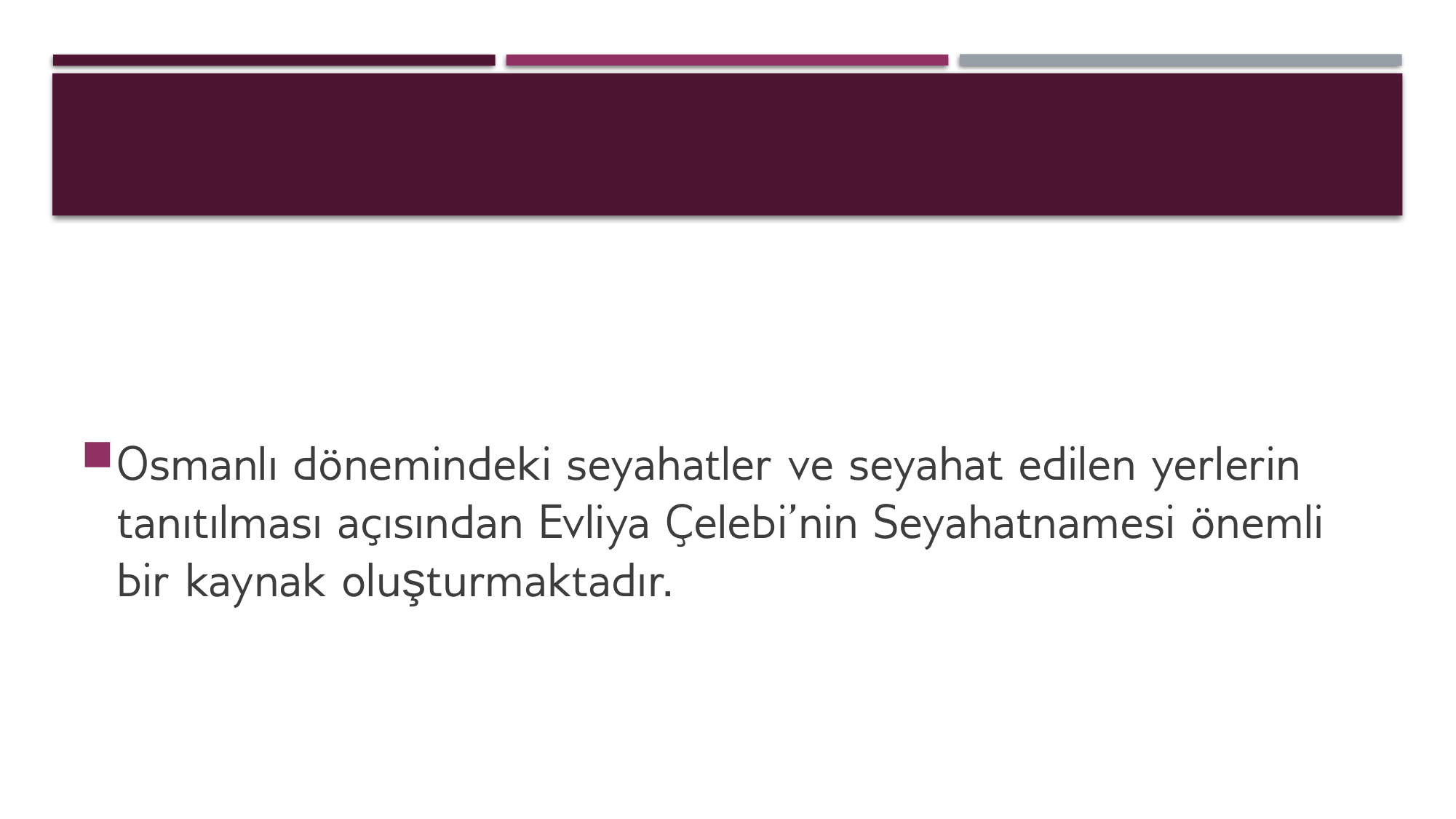

#
Osmanlı dönemindeki seyahatler ve seyahat edilen yerlerin tanıtılması açısından Evliya Çelebi’nin Seyahatnamesi önemli bir kaynak oluşturmaktadır.